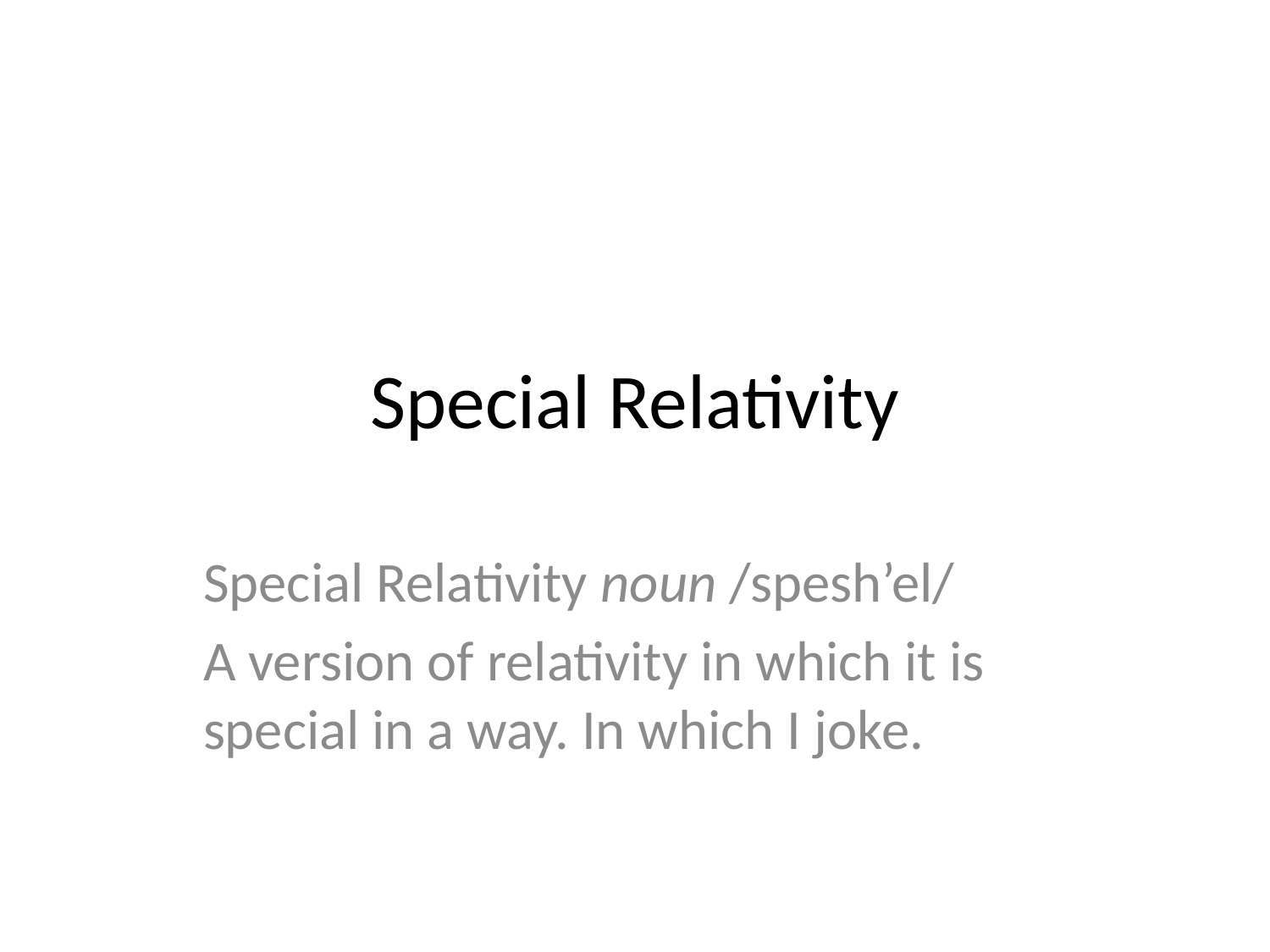

# Special Relativity
Special Relativity noun /spesh’el/
A version of relativity in which it is special in a way. In which I joke.